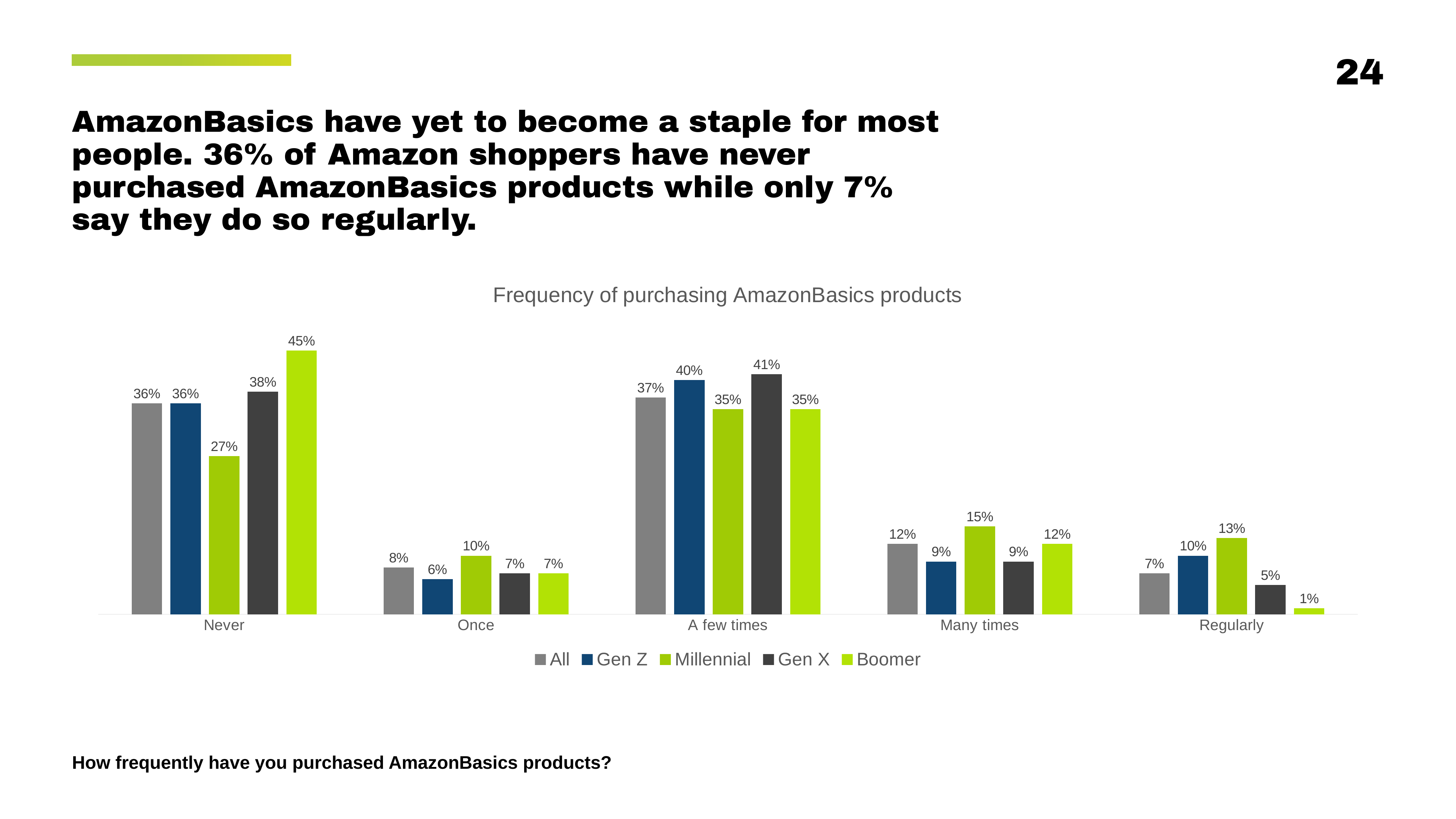

24
AmazonBasics have yet to become a staple for most people. 36% of Amazon shoppers have never purchased AmazonBasics products while only 7% say they do so regularly.

### Chart: Frequency of purchasing AmazonBasics products

| Category | All | Gen Z | Millennial | Gen X | Boomer |
|---|---|---|---|---|---|
| Never | 0.36 | 0.36 | 0.27 | 0.38 | 0.45 |
| Once | 0.08 | 0.06 | 0.1 | 0.07 | 0.07 |
| A few times | 0.37 | 0.4 | 0.35 | 0.41 | 0.35 |
| Many times | 0.12 | 0.09 | 0.15 | 0.09 | 0.12 |
| Regularly | 0.07 | 0.1 | 0.13 | 0.05 | 0.01 |
How frequently have you purchased AmazonBasics products?